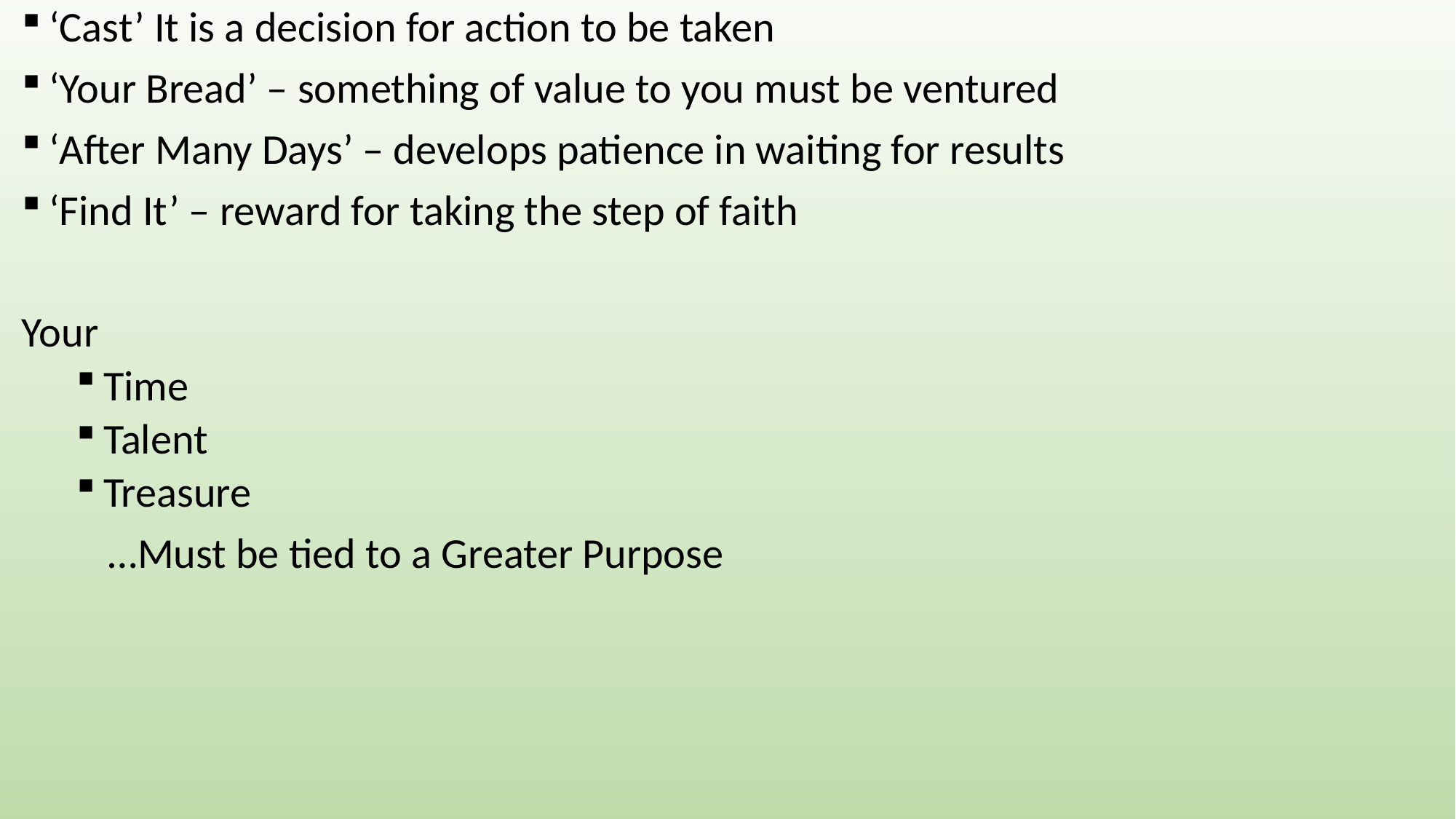

‘Cast’ It is a decision for action to be taken
‘Your Bread’ – something of value to you must be ventured
‘After Many Days’ – develops patience in waiting for results
‘Find It’ – reward for taking the step of faith

Your
Time
Talent
Treasure
         …Must be tied to a Greater Purpose